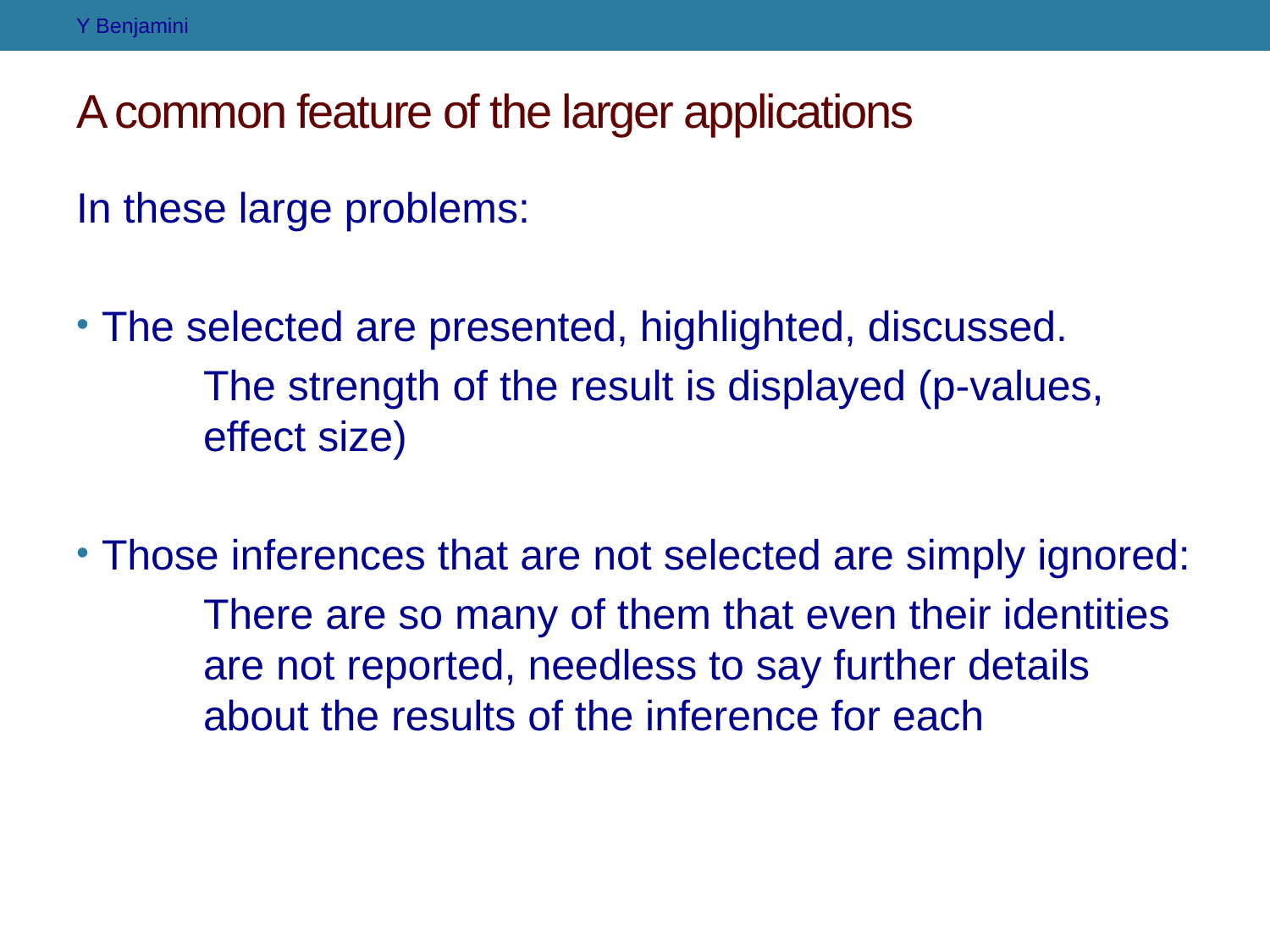

Y Benjamini
# A common feature of the larger applications
In these large problems:

The selected are presented, highlighted, discussed.
	The strength of the result is displayed (p-values, 	effect size)

Those inferences that are not selected are simply ignored:
	There are so many of them that even their identities   	are not reported, needless to say further details 	about the results of the inference for each